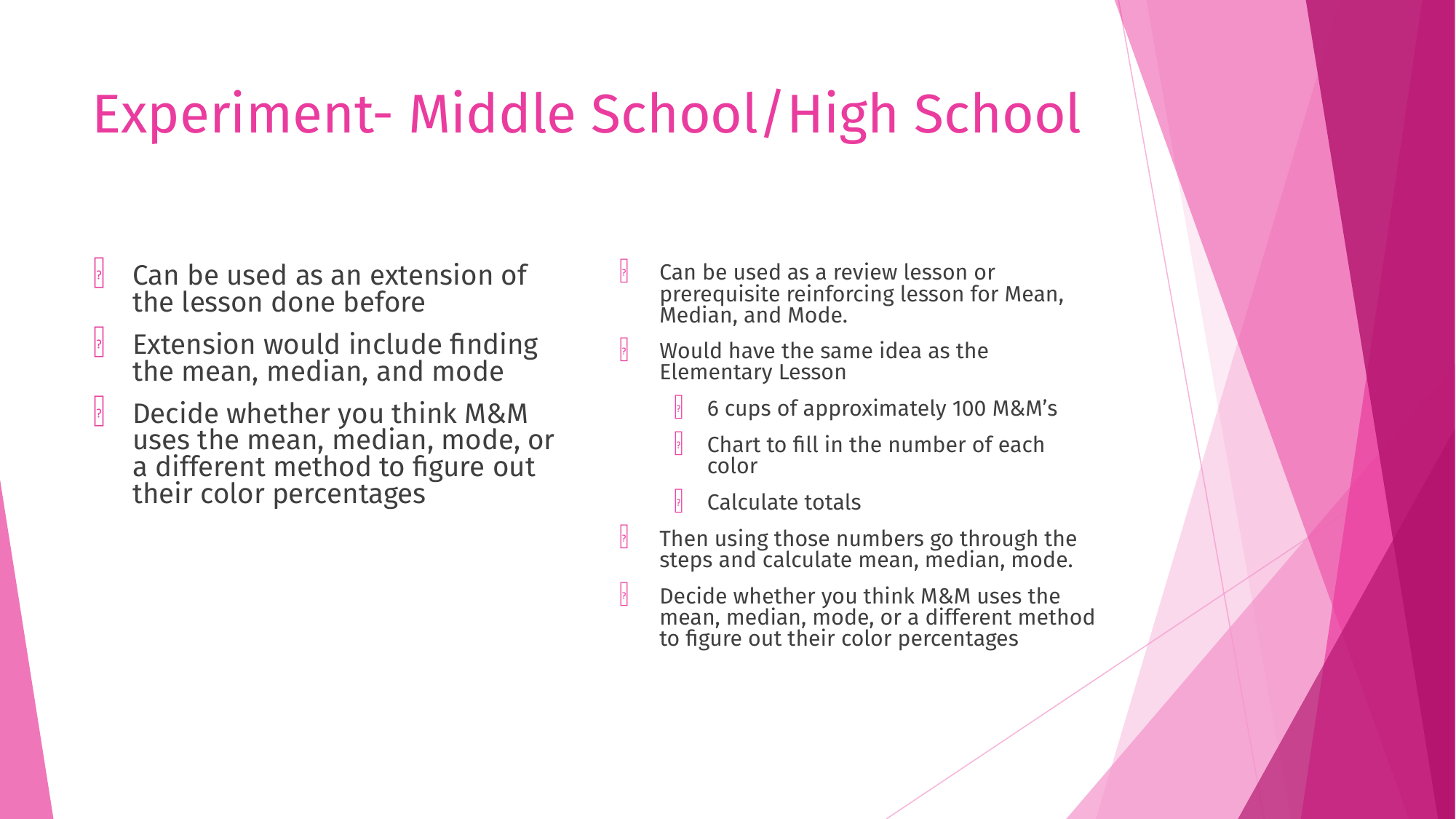

# Experiment- Middle School/High School
Can be used as an extension of the lesson done before
Extension would include finding the mean, median, and mode
Decide whether you think M&M uses the mean, median, mode, or a different method to figure out their color percentages

Can be used as a review lesson or prerequisite reinforcing lesson for Mean, Median, and Mode.
Would have the same idea as the Elementary Lesson
6 cups of approximately 100 M&M’s
Chart to fill in the number of each color
Calculate totals
Then using those numbers go through the steps and calculate mean, median, mode.
Decide whether you think M&M uses the mean, median, mode, or a different method to figure out their color percentages